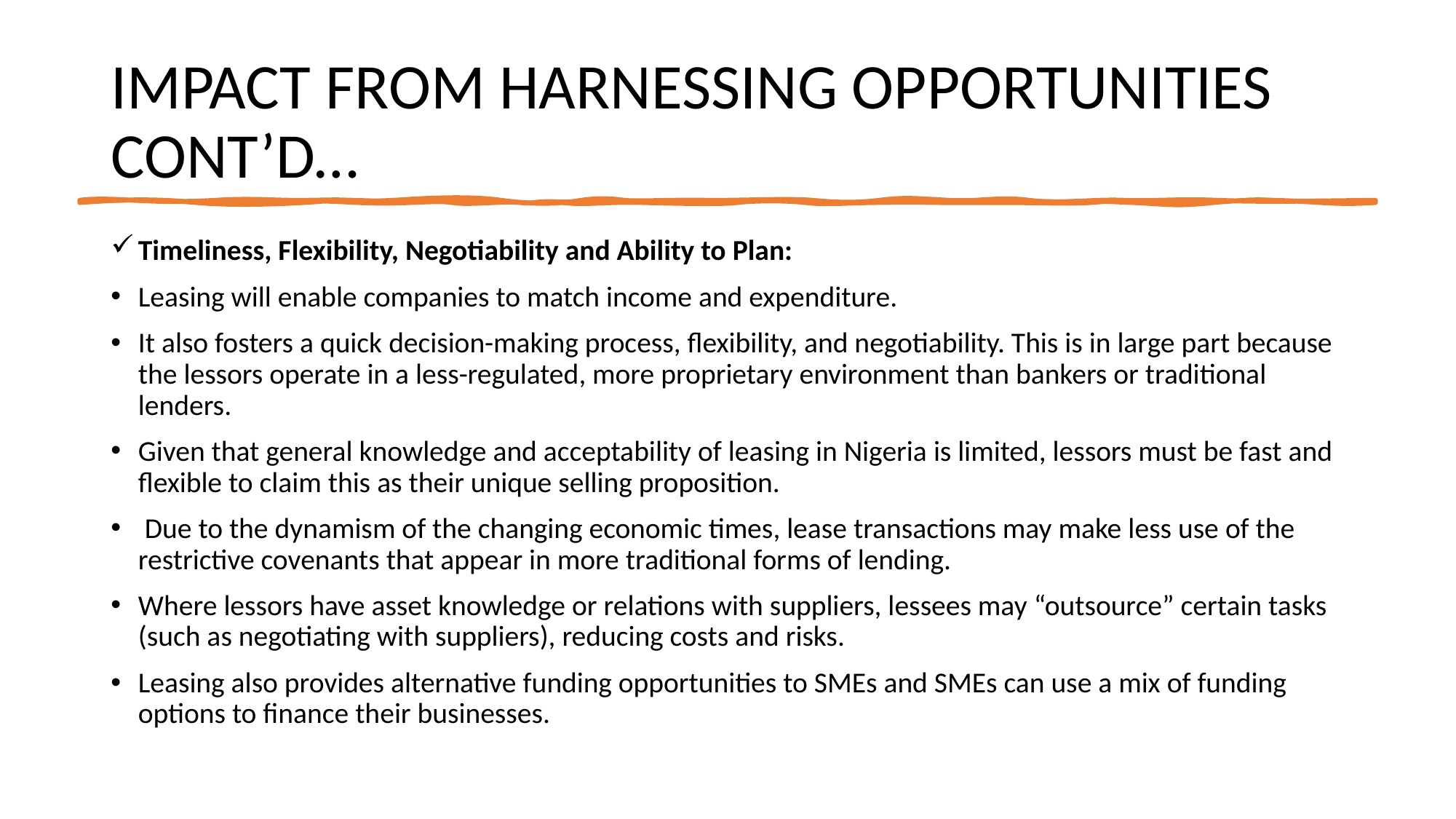

# IMPACT FROM HARNESSING OPPORTUNITIES CONT’D…

Timeliness, Flexibility, Negotiability and Ability to Plan:
Leasing will enable companies to match income and expenditure.
It also fosters a quick decision-making process, flexibility, and negotiability. This is in large part because the lessors operate in a less-regulated, more proprietary environment than bankers or traditional lenders.
Given that general knowledge and acceptability of leasing in Nigeria is limited, lessors must be fast and flexible to claim this as their unique selling proposition.
 Due to the dynamism of the changing economic times, lease transactions may make less use of the restrictive covenants that appear in more traditional forms of lending.
Where lessors have asset knowledge or relations with suppliers, lessees may “outsource” certain tasks (such as negotiating with suppliers), reducing costs and risks.
Leasing also provides alternative funding opportunities to SMEs and SMEs can use a mix of funding options to finance their businesses.